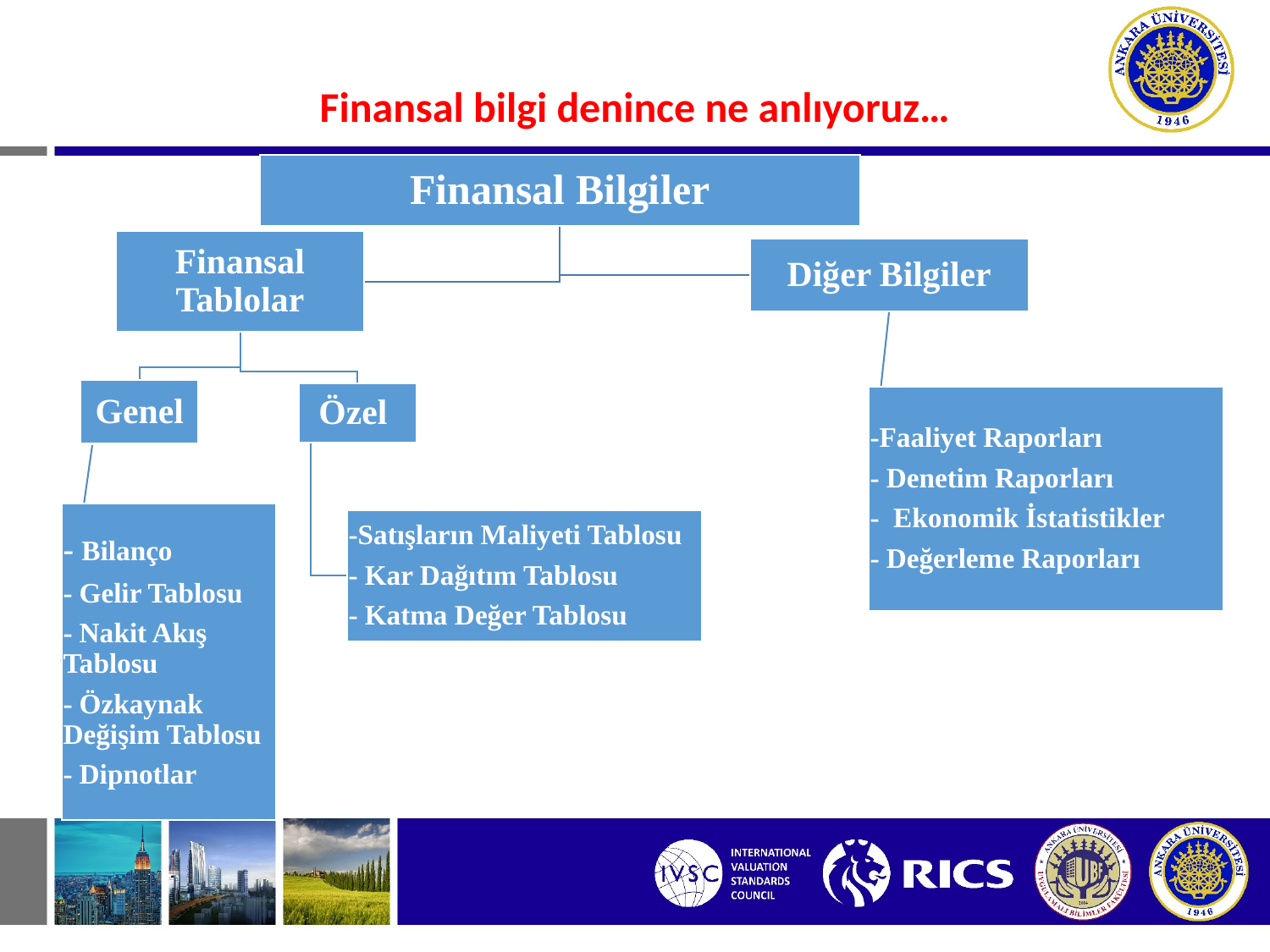

#
Finansal bilgi denince ne anlıyoruz…
Finansal Bilgiler
Finansal Tablolar
Genel
- Bilanço
- Gelir Tablosu
- Nakit Akış Tablosu
- Özkaynak Değişim Tablosu
- Dipnotlar
Özel
-Satışların Maliyeti Tablosu
- Kar Dağıtım Tablosu
- Katma Değer Tablosu
Diğer Bilgiler
-Faaliyet Raporları
- Denetim Raporları
-  Ekonomik İstatistikler
- Değerleme Raporları